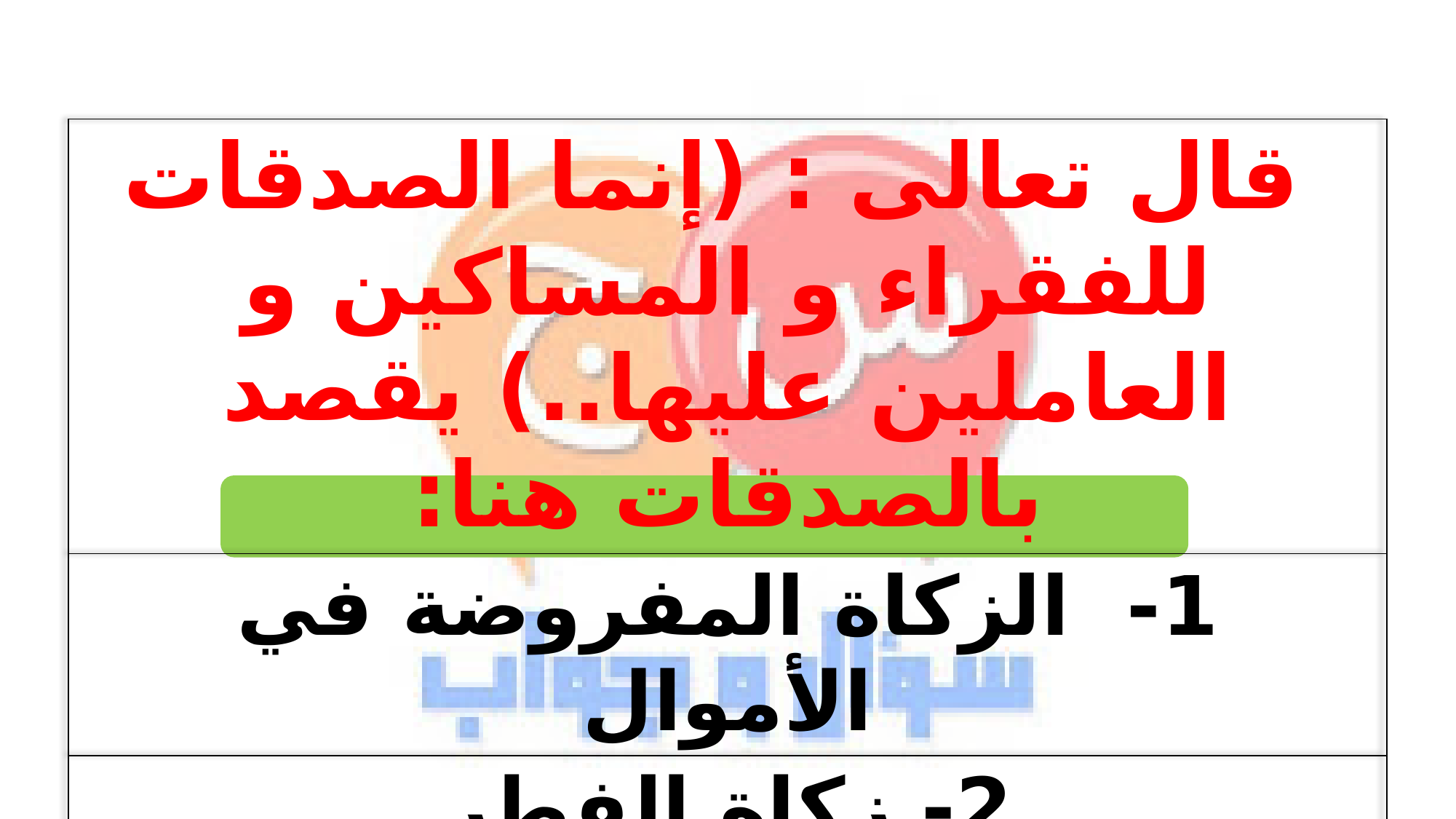

| قال تعالى : (إنما الصدقات للفقراء و المساكين و العاملين عليها..) يقصد بالصدقات هنا: |
| --- |
| 1- الزكاة المفروضة في الأموال |
| 2- زكاة الفطر |
| 3- صدقة التطوع |